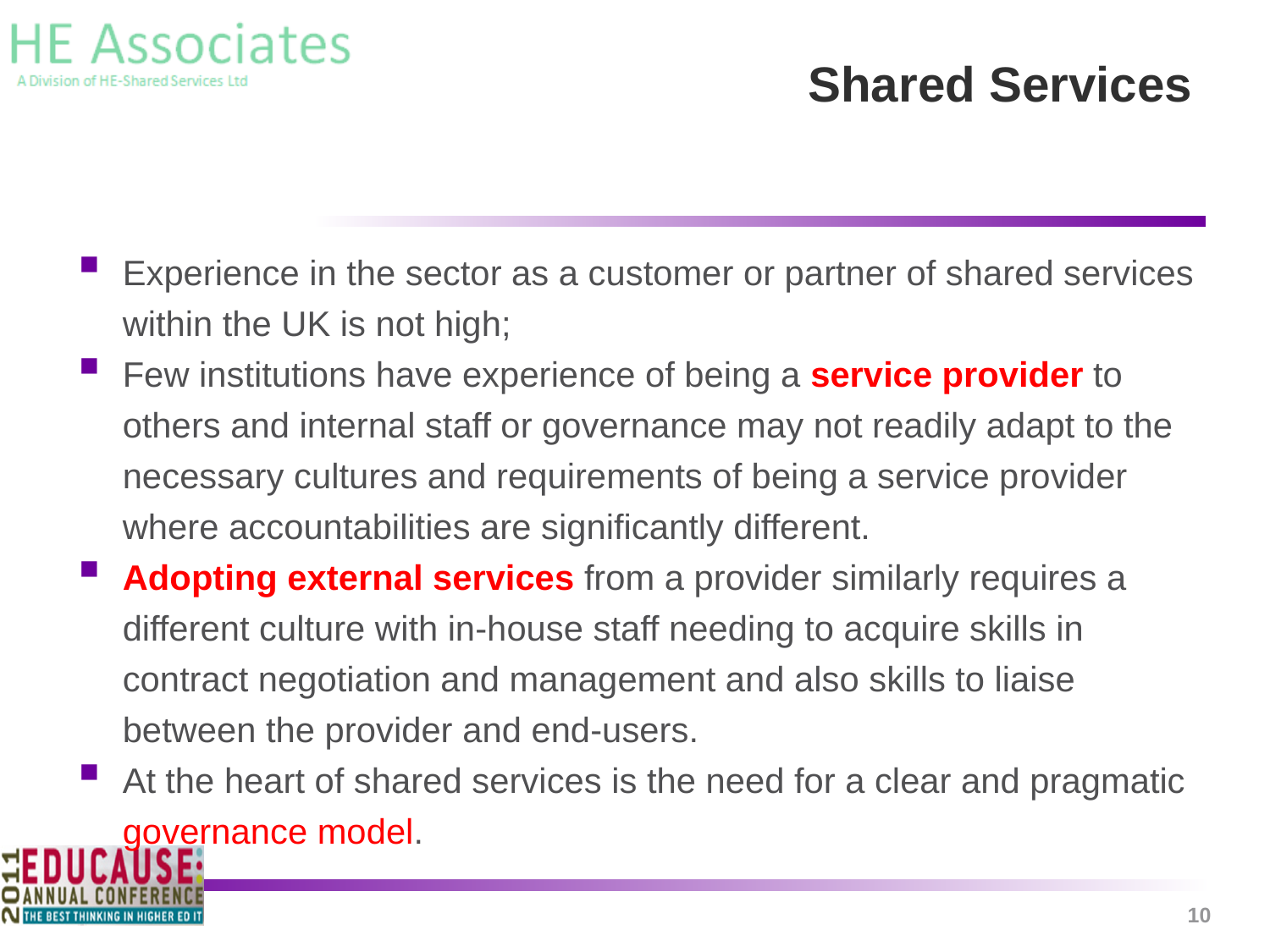

# Shared Services
Experience in the sector as a customer or partner of shared services within the UK is not high;
Few institutions have experience of being a service provider to others and internal staff or governance may not readily adapt to the necessary cultures and requirements of being a service provider where accountabilities are significantly different.
Adopting external services from a provider similarly requires a different culture with in-house staff needing to acquire skills in contract negotiation and management and also skills to liaise between the provider and end-users.
At the heart of shared services is the need for a clear and pragmatic governance model.
10